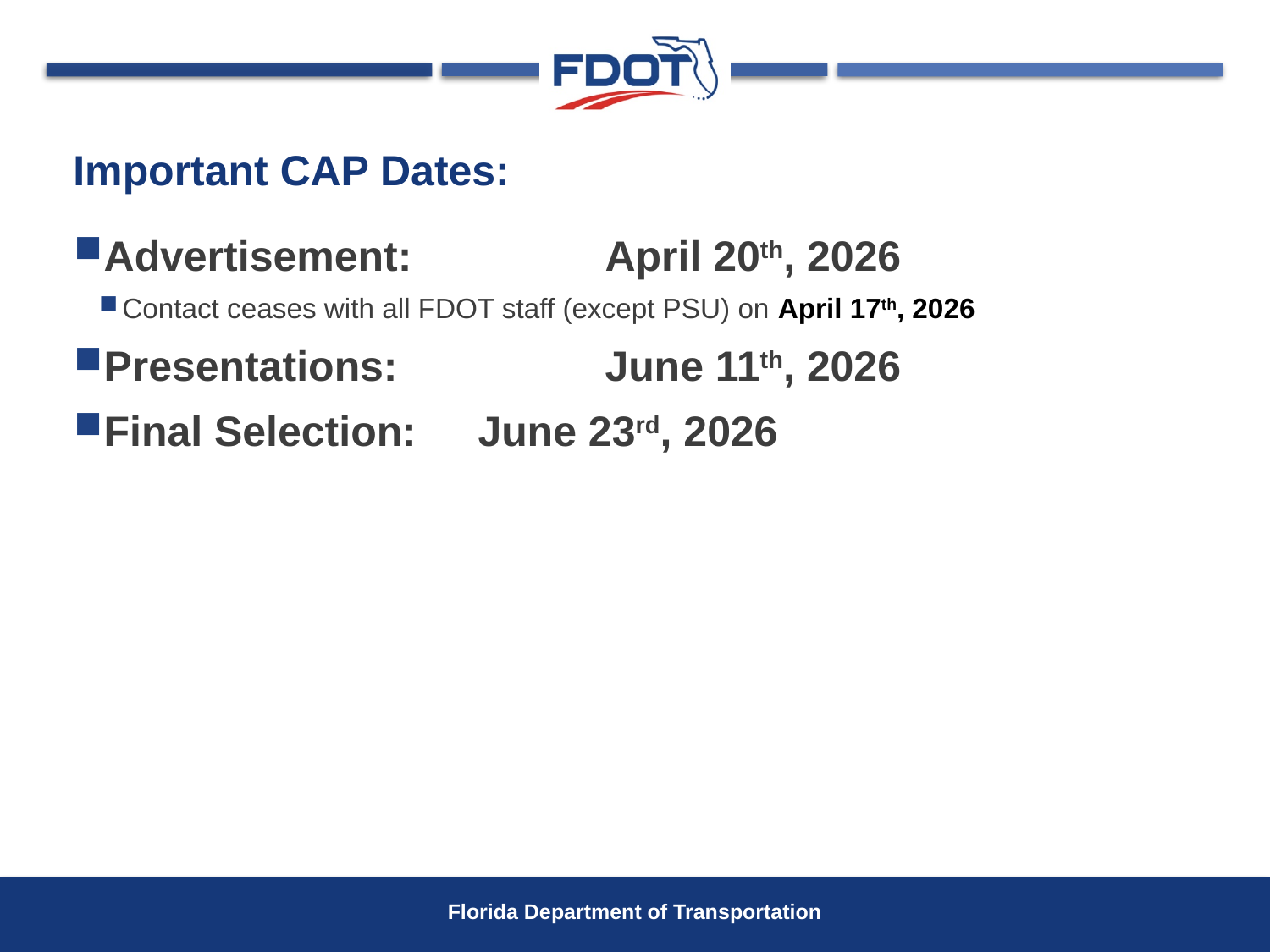

# Important CAP Dates:
Advertisement: 		April 20th, 2026
Contact ceases with all FDOT staff (except PSU) on April 17th, 2026
Presentations:  		June 11th, 2026
Final Selection:  	June 23rd, 2026